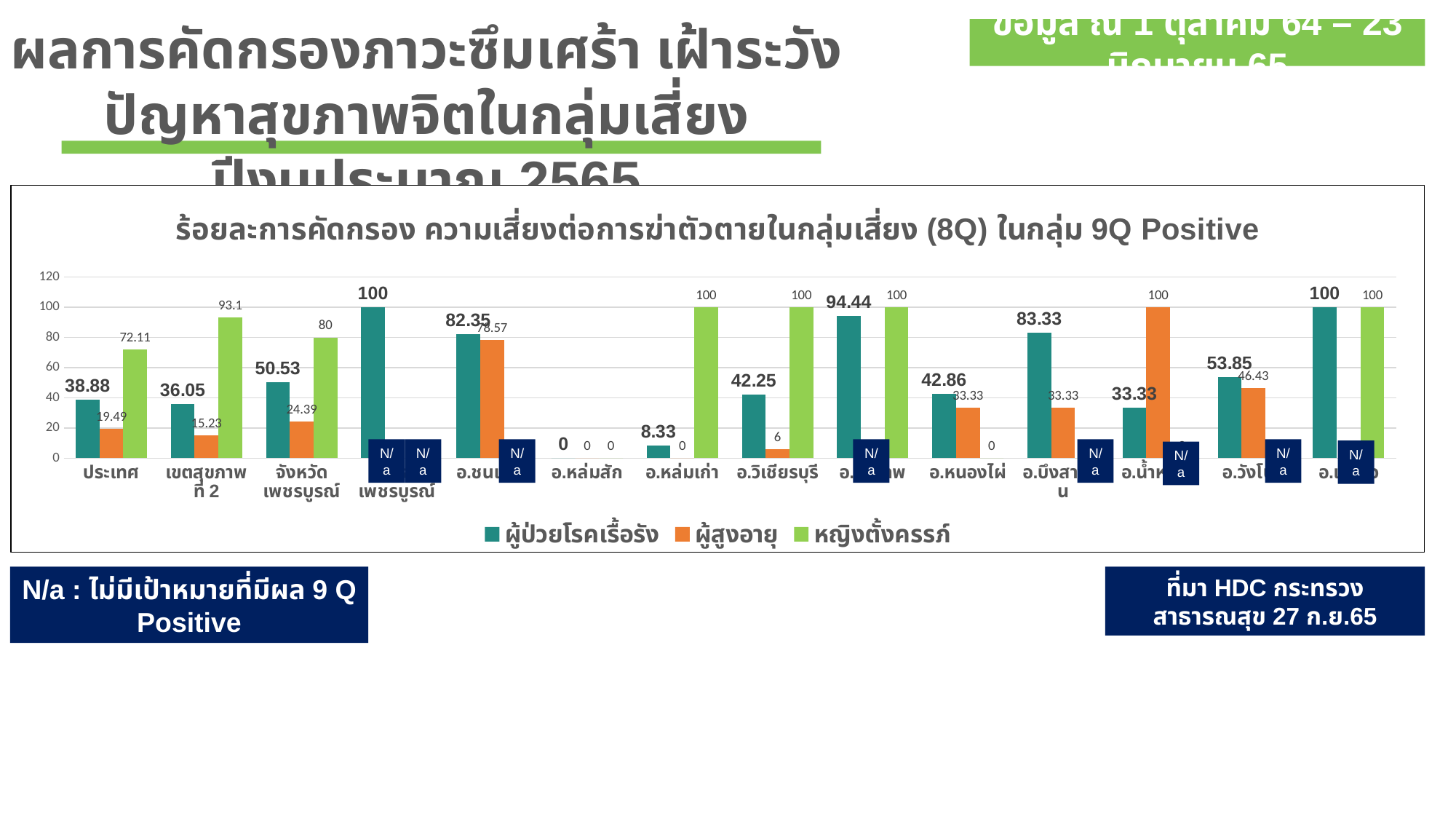

ผลการคัดกรองภาวะซึมเศร้า เฝ้าระวังปัญหาสุขภาพจิตในกลุ่มเสี่ยง ปีงบประมาณ 2565
ข้อมูล ณ 1 ตุลาคม 64 – 23 มิถุนายน 65

### Chart: ร้อยละการคัดกรอง ความเสี่ยงต่อการฆ่าตัวตายในกลุ่มเสี่ยง (8Q) ในกลุ่ม 9Q Positive

| Category | ผู้ป่วยโรคเรื้อรัง | ผู้สูงอายุ | หญิงตั้งครรภ์ |
|---|---|---|---|
| ประเทศ | 38.88 | 19.49 | 72.11 |
| เขตสุขภาพที่ 2 | 36.05 | 15.23 | 93.1 |
| จังหวัดเพชรบูรณ์ | 50.53 | 24.39 | 80.0 |
| อ.เมืองเพชรบูรณ์ | 100.0 | 0.0 | 0.0 |
| อ.ชนแดน | 82.35 | 78.57 | 0.0 |
| อ.หล่มสัก | 0.0 | 0.0 | 0.0 |
| อ.หล่มเก่า | 8.33 | 0.0 | 100.0 |
| อ.วิเชียรบุรี | 42.25 | 6.0 | 100.0 |
| อ.ศรีเทพ | 94.44 | 0.0 | 100.0 |
| อ.หนองไผ่ | 42.86 | 33.33 | 0.0 |
| อ.บึงสามพัน | 83.33 | 33.33 | 0.0 |
| อ.น้ำหนาว | 33.33 | 100.0 | 0.0 |
| อ.วังโป่ง | 53.85 | 46.43 | 0.0 |
| อ.เขาค้อ | 100.0 | 0.0 | 100.0 |
N/a
N/a
N/a
N/a
N/a
N/a
N/a
N/a
N/a : ไม่มีเป้าหมายที่มีผล 9 Q Positive
ที่มา HDC กระทรวงสาธารณสุข 27 ก.ย.65